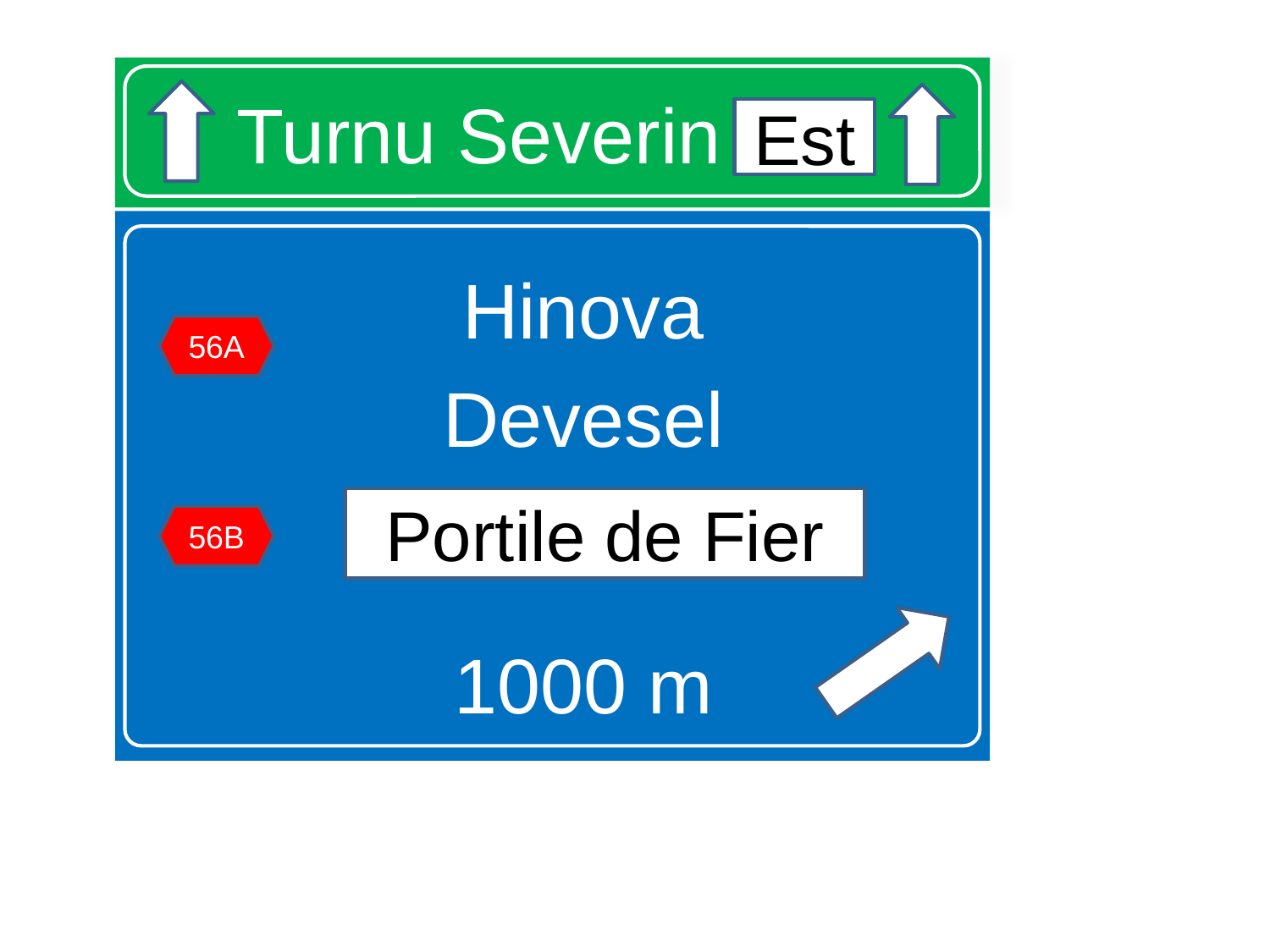

# Turnu Severin Est

Est

Hinova
Devesel

1000 m

56A
Portile de Fier
56B